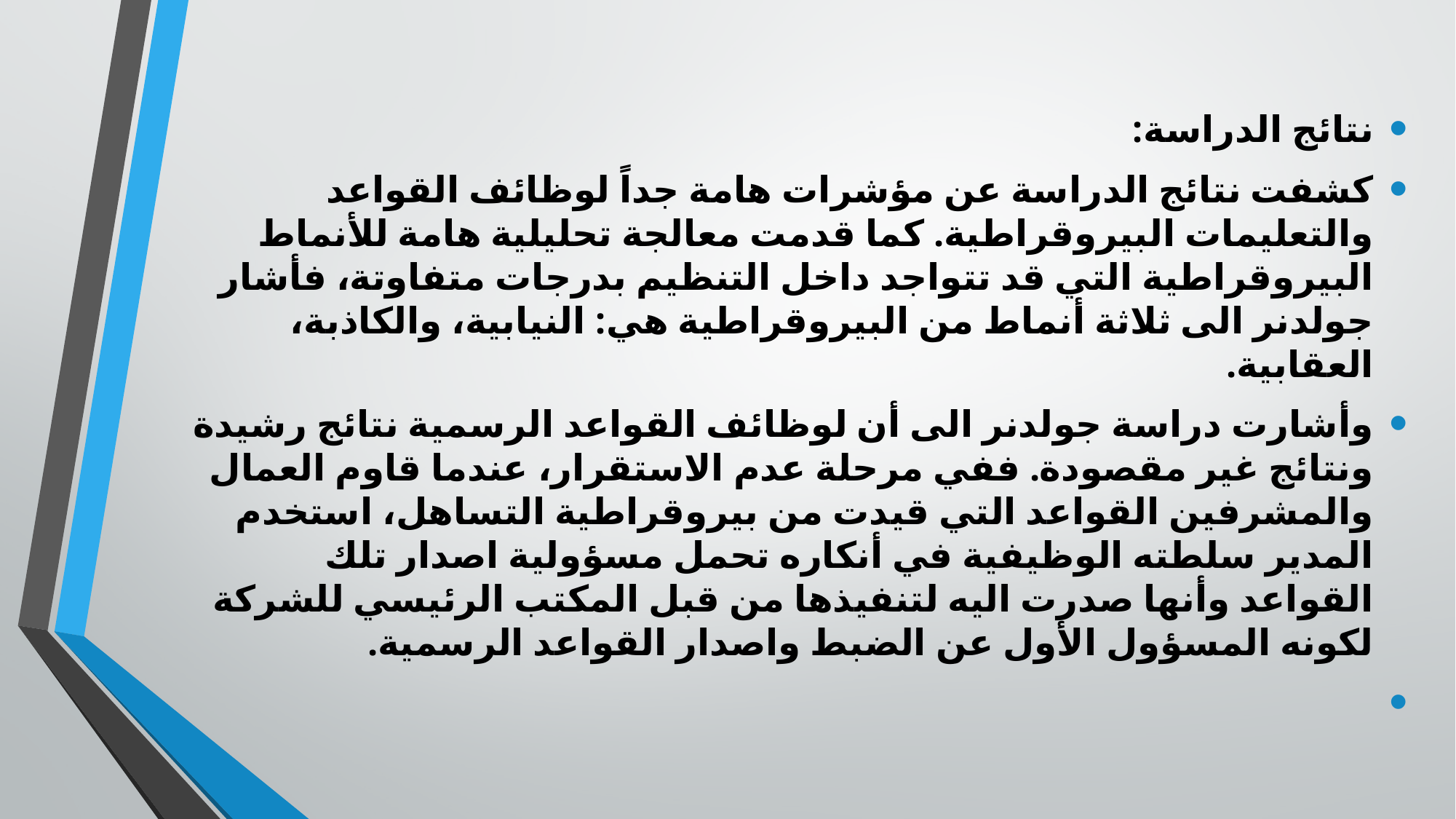

نتائج الدراسة:
	كشفت نتائج الدراسة عن مؤشرات هامة جداً لوظائف القواعد والتعليمات البيروقراطية. كما قدمت معالجة تحليلية هامة للأنماط البيروقراطية التي قد تتواجد داخل التنظيم بدرجات متفاوتة، فأشار جولدنر الى ثلاثة أنماط من البيروقراطية هي: النيابية، والكاذبة، العقابية.
	وأشارت دراسة جولدنر الى أن لوظائف القواعد الرسمية نتائج رشيدة ونتائج غير مقصودة. ففي مرحلة عدم الاستقرار، عندما قاوم العمال والمشرفين القواعد التي قيدت من بيروقراطية التساهل، استخدم المدير سلطته الوظيفية في أنكاره تحمل مسؤولية اصدار تلك القواعد وأنها صدرت اليه لتنفيذها من قبل المكتب الرئيسي للشركة لكونه المسؤول الأول عن الضبط واصدار القواعد الرسمية.